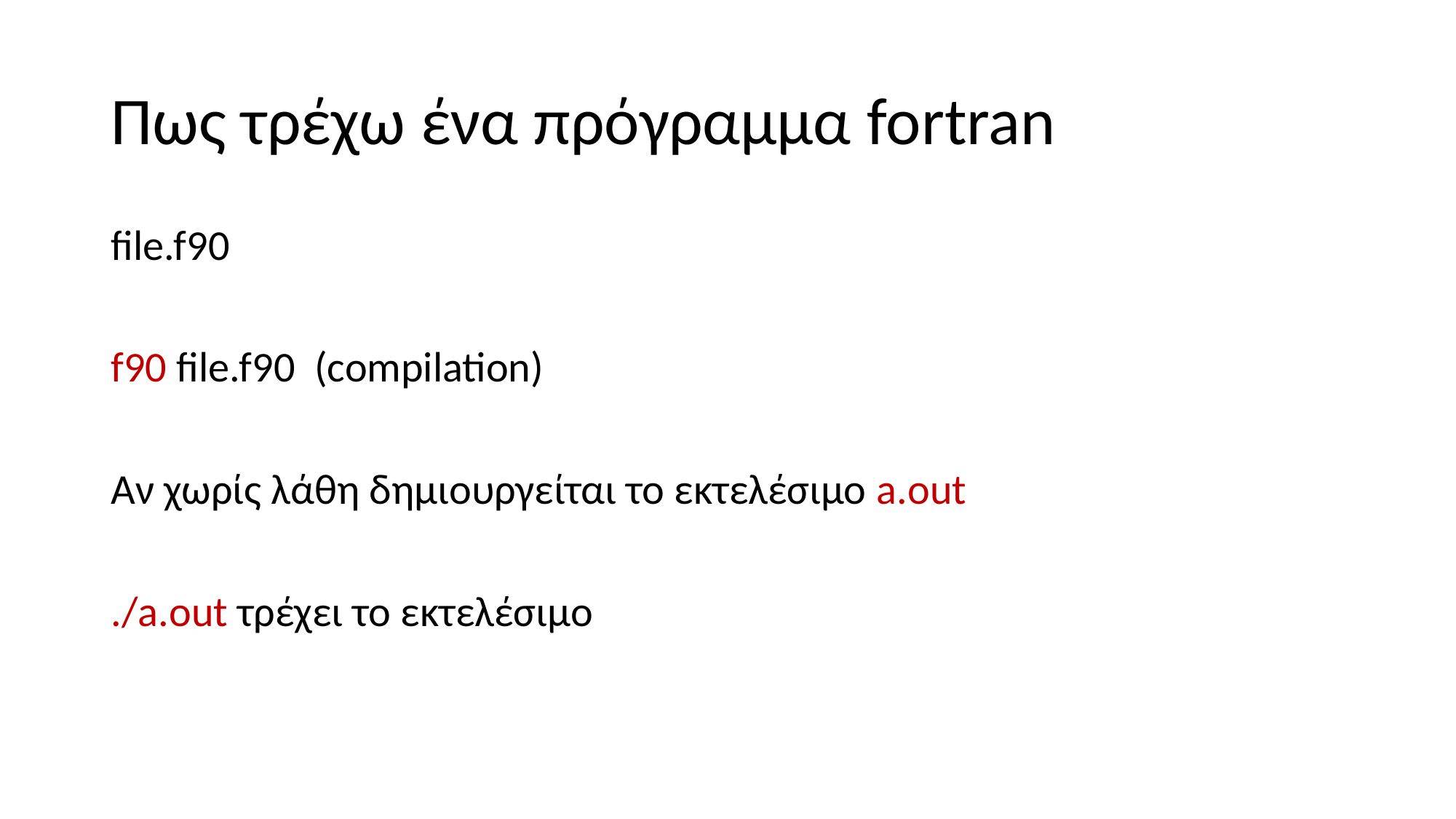

# Πως τρέχω ένα πρόγραμμα fortran
file.f90

f90 file.f90  (compilation)

Αν χωρίς λάθη δημιουργείται το εκτελέσιμο a.out

./a.out τρέχει το εκτελέσιμο